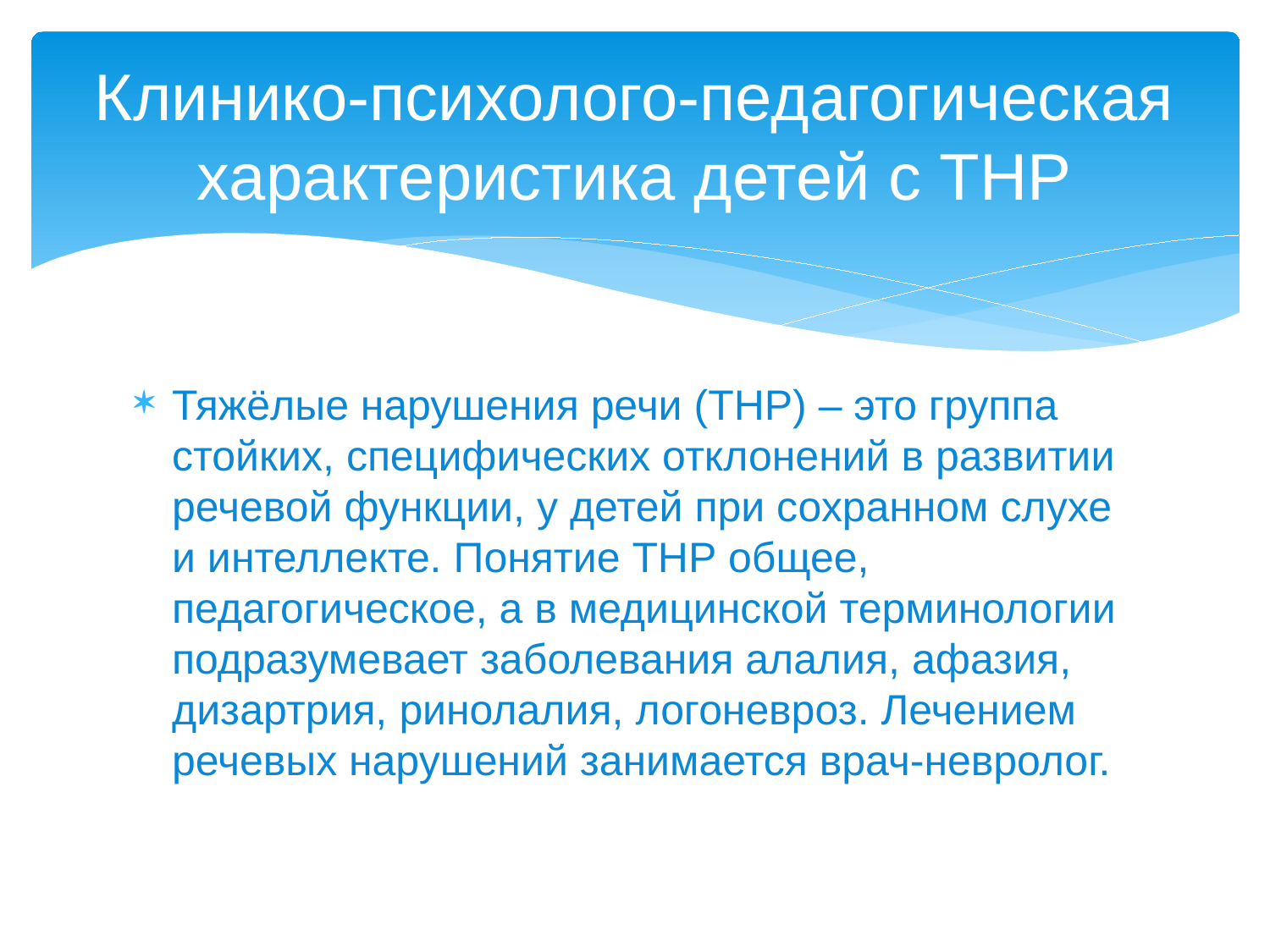

# Клинико-психолого-педагогическая характеристика детей с ТНР
Тяжёлые нарушения речи (ТНР) – это группа стойких, специфических отклонений в развитии речевой функции, у детей при сохранном слухе и интеллекте. Понятие ТНР общее, педагогическое, а в медицинской терминологии подразумевает заболевания алалия, афазия, дизартрия, ринолалия, логоневроз. Лечением речевых нарушений занимается врач-невролог.